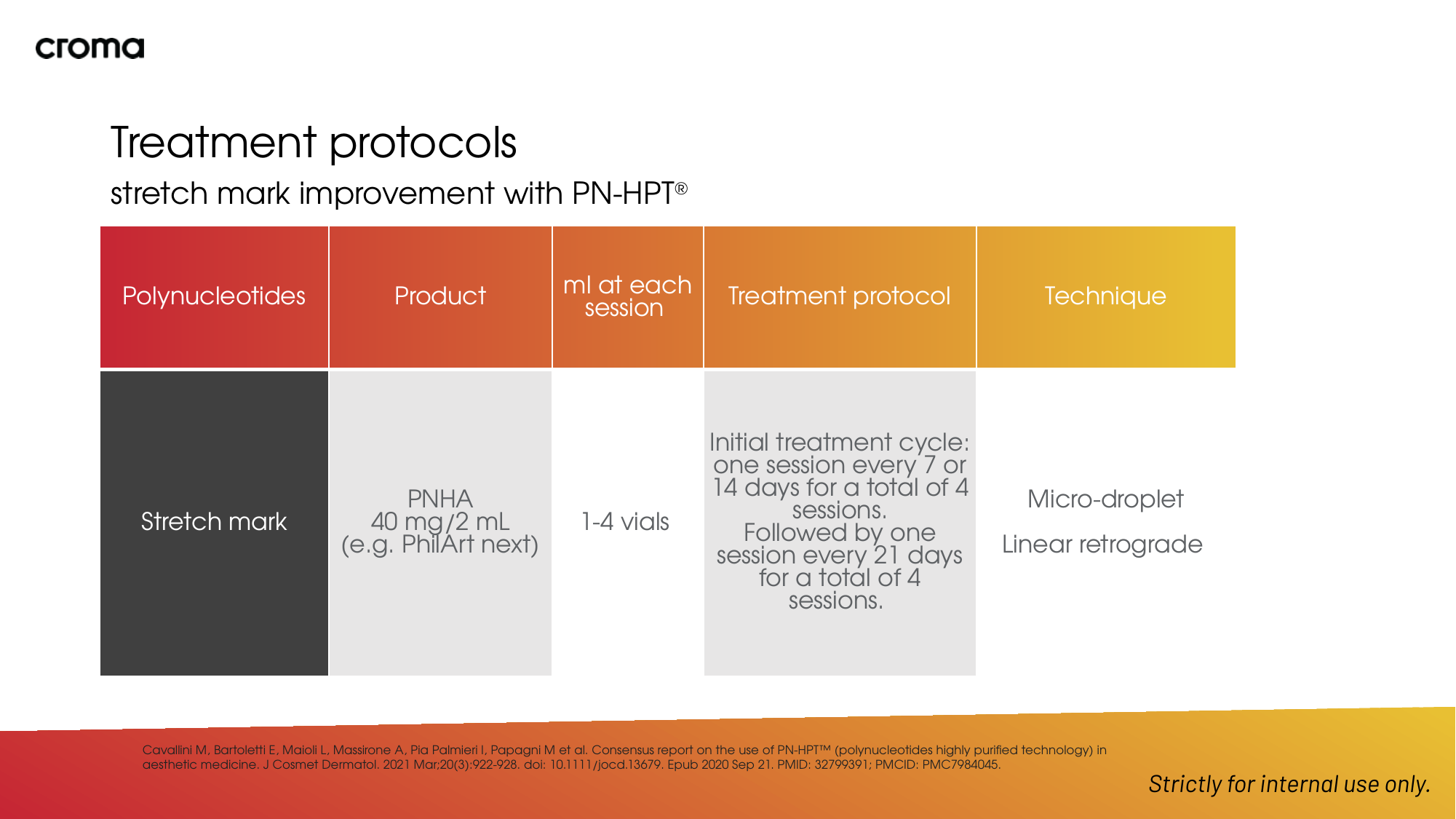

# Treatment protocols stretch mark improvement with PN-HPT®

| Polynucleotides | Product | ml at each session | Treatment protocol | Technique |
| --- | --- | --- | --- | --- |
| Stretch mark | PNHA 40 mg/2 mL (e.g. PhilArt next) | 1-4 vials | Initial treatment cycle: one session every 7 or 14 days for a total of 4 sessions. Followed by one session every 21 days for a total of 4 sessions. | Micro-droplet Linear retrograde |
Cavallini M, Bartoletti E, Maioli L, Massirone A, Pia Palmieri I, Papagni M et al. Consensus report on the use of PN-HPT™ (polynucleotides highly purified technology) in aesthetic medicine. J Cosmet Dermatol. 2021 Mar;20(3):922-928. doi: 10.1111/jocd.13679. Epub 2020 Sep 21. PMID: 32799391; PMCID: PMC7984045.
Strictly for internal use only.